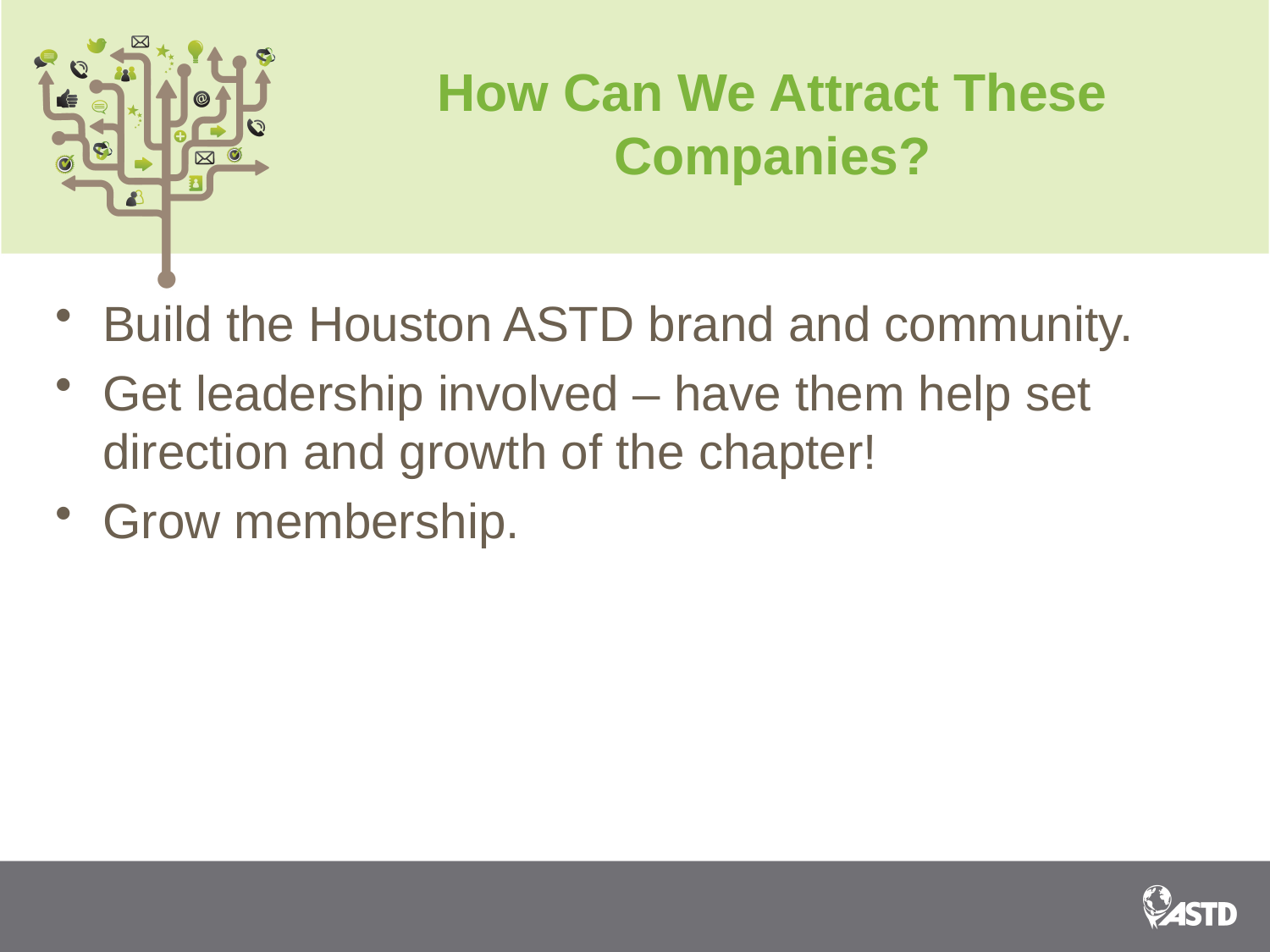

# How Can We Attract These Companies?
Build the Houston ASTD brand and community.
Get leadership involved – have them help set direction and growth of the chapter!
Grow membership.